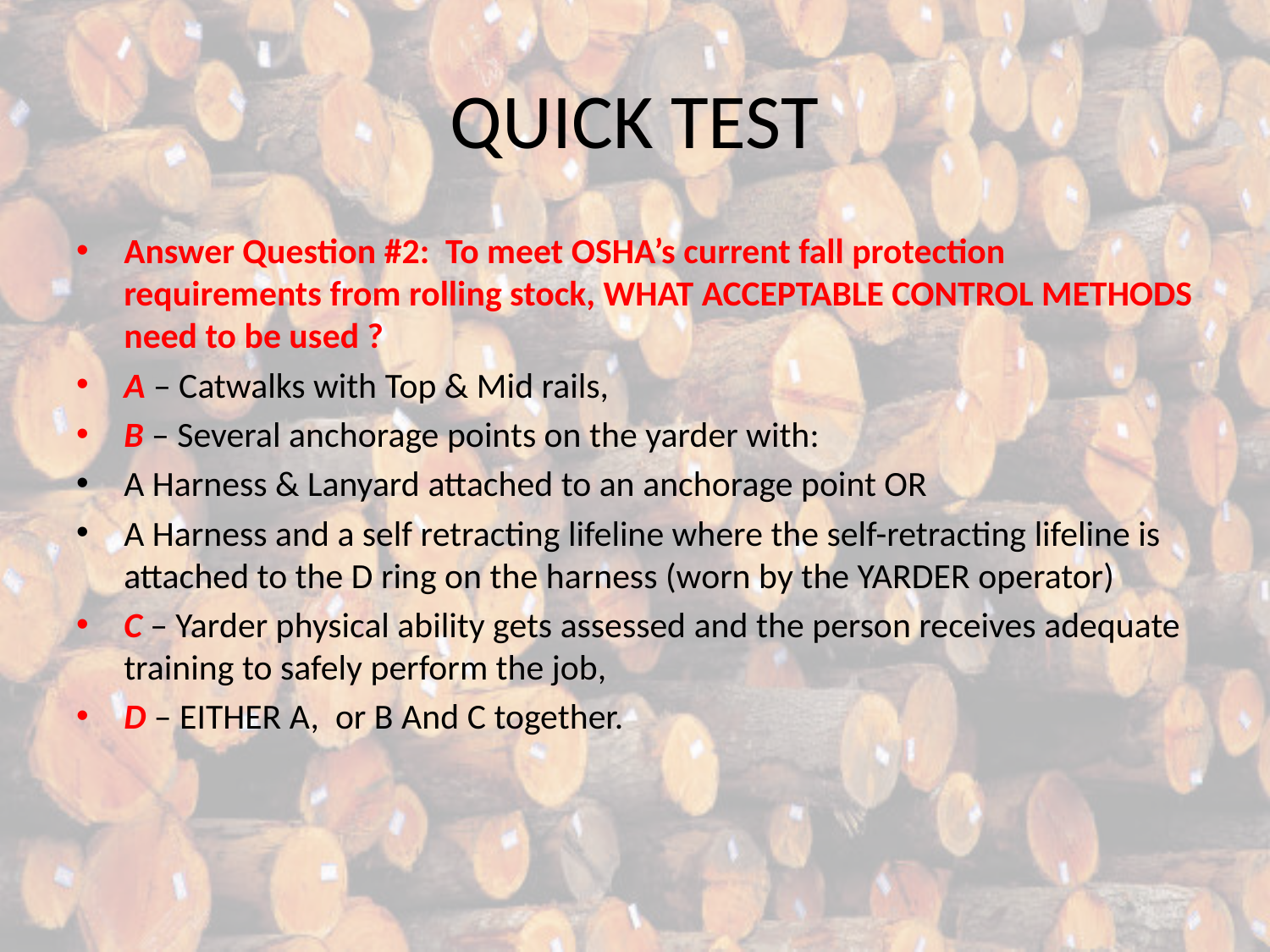

# QUICK TEST
Answer Question #2:  To meet OSHA’s current fall protection requirements from rolling stock, WHAT ACCEPTABLE CONTROL METHODS need to be used ?
A – Catwalks with Top & Mid rails,
B – Several anchorage points on the yarder with:
A Harness & Lanyard attached to an anchorage point OR
A Harness and a self retracting lifeline where the self-retracting lifeline is attached to the D ring on the harness (worn by the YARDER operator)
C – Yarder physical ability gets assessed and the person receives adequate training to safely perform the job,
D – EITHER A,  or B And C together.